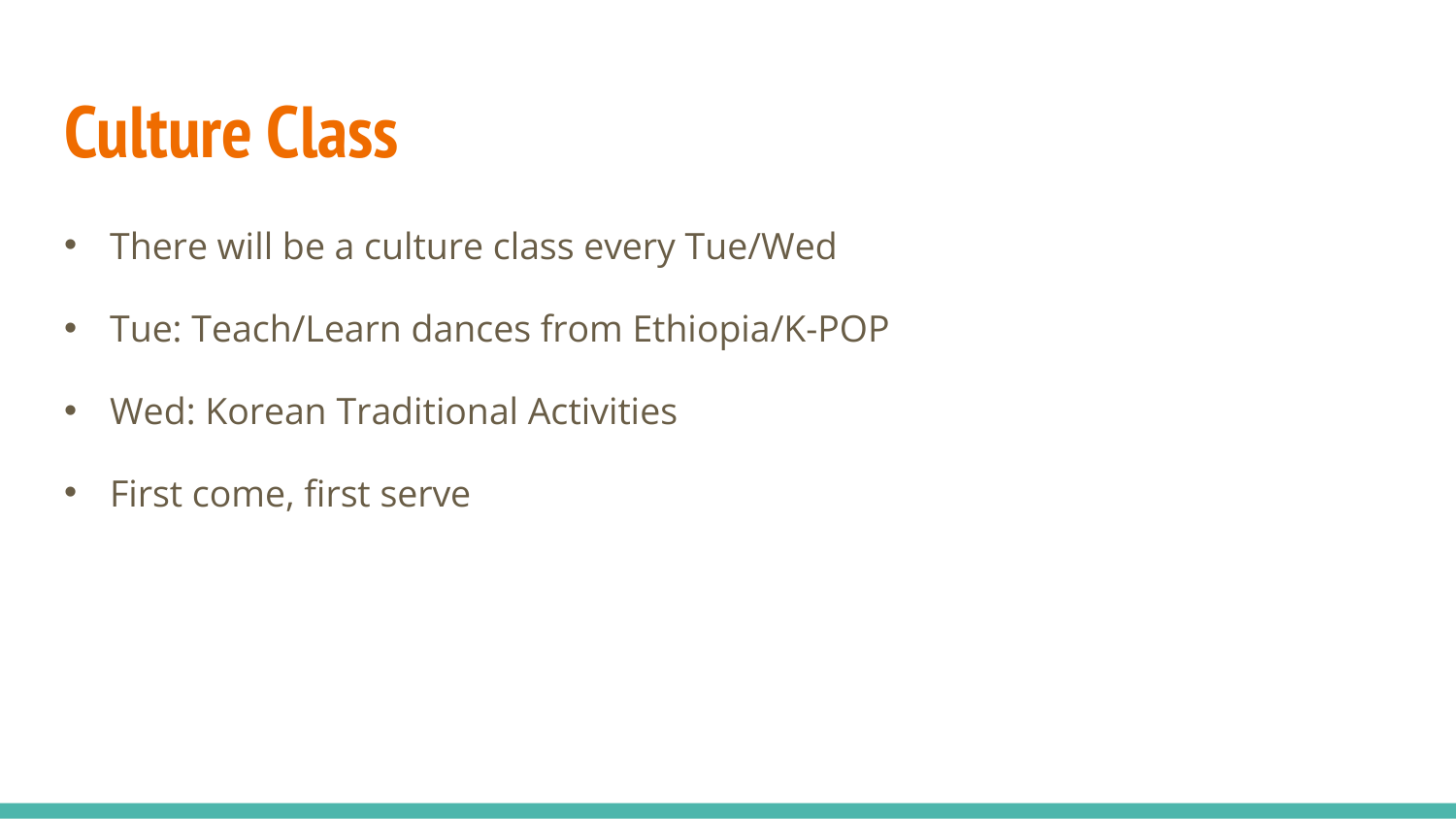

# Culture Class
There will be a culture class every Tue/Wed
Tue: Teach/Learn dances from Ethiopia/K-POP
Wed: Korean Traditional Activities
First come, first serve